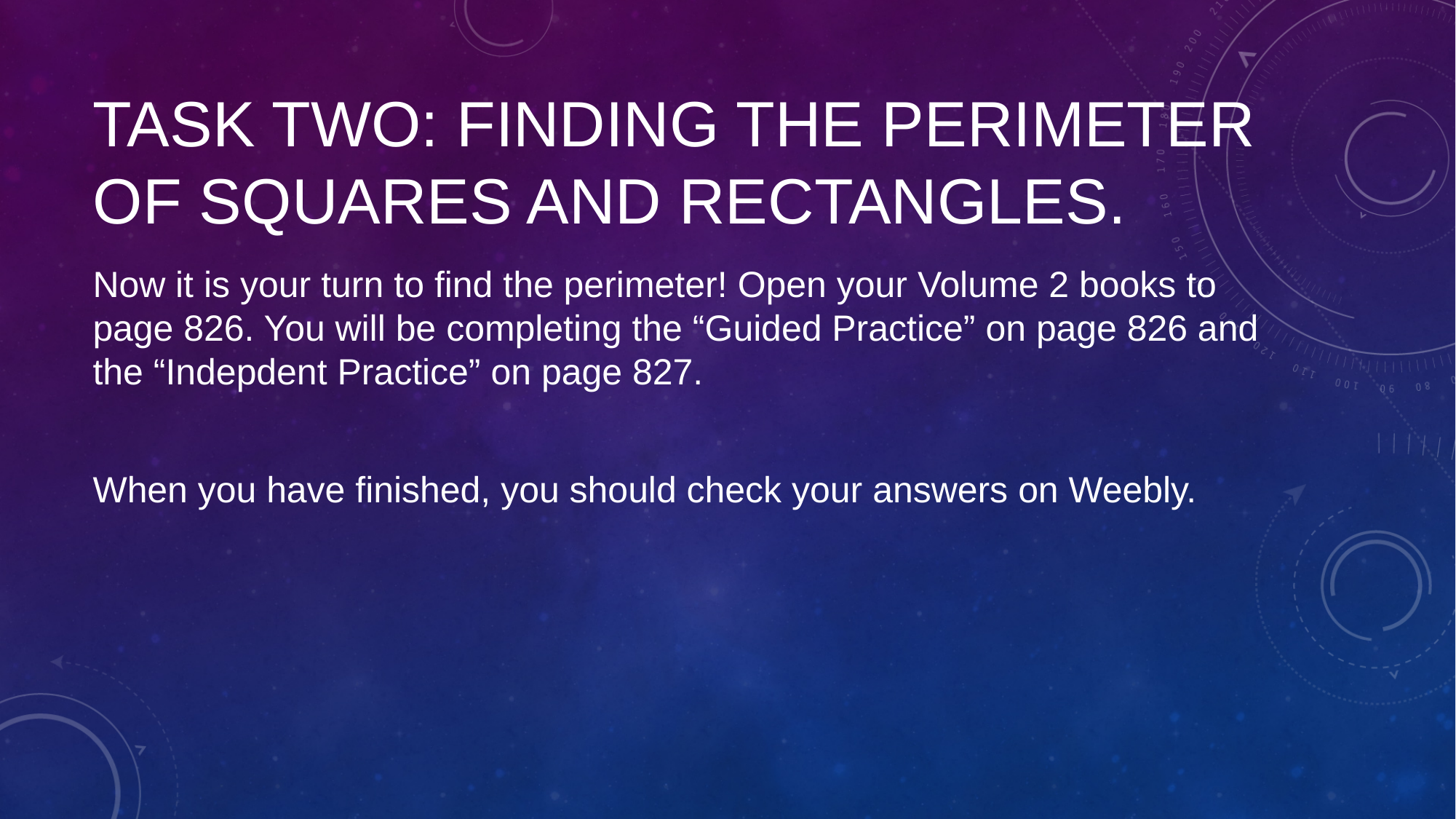

# Task Two: Finding the Perimeter of Squares and Rectangles.
Now it is your turn to find the perimeter! Open your Volume 2 books to page 826. You will be completing the “Guided Practice” on page 826 and the “Indepdent Practice” on page 827.

When you have finished, you should check your answers on Weebly.